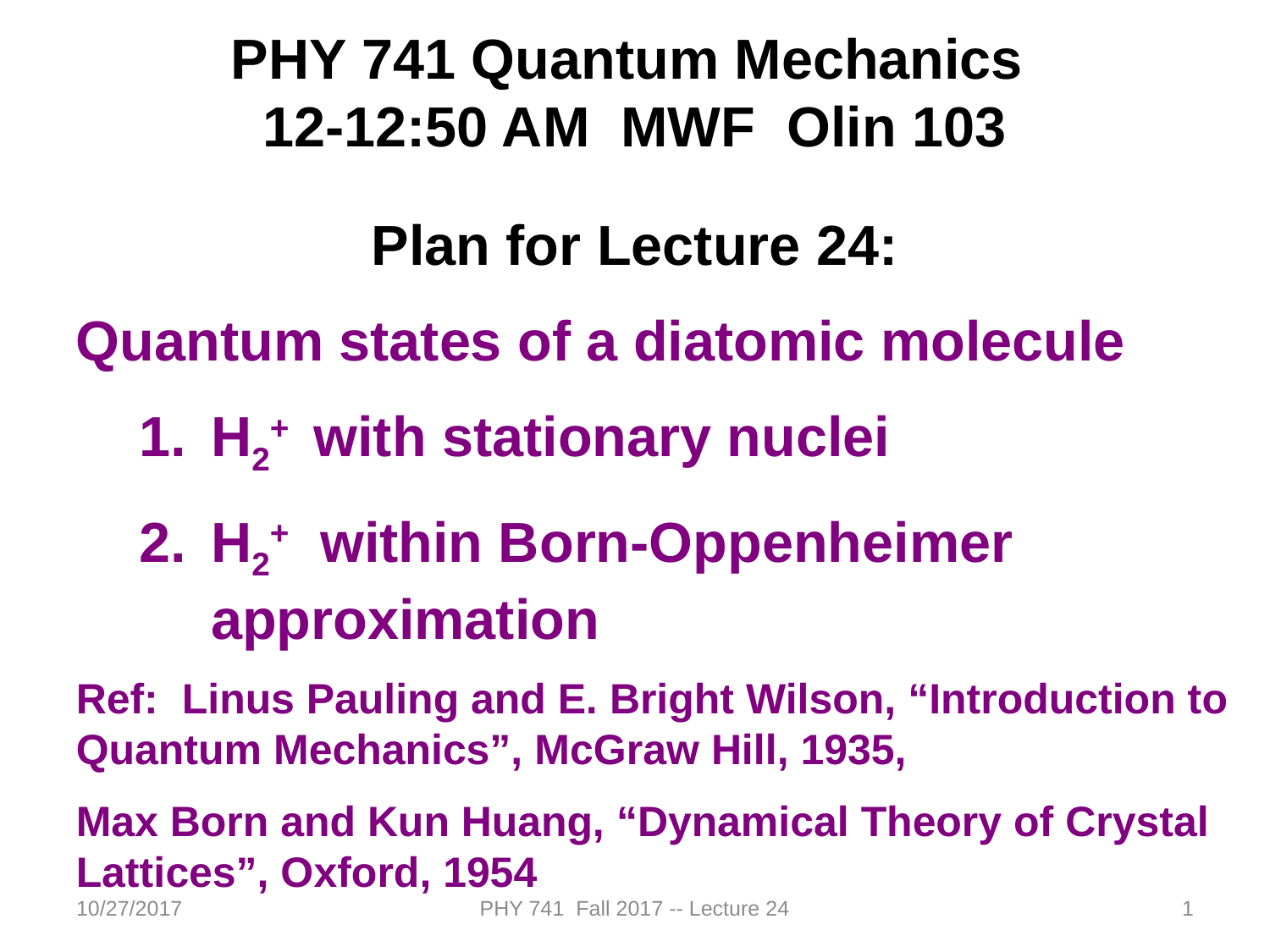

PHY 741 Quantum Mechanics
12-12:50 AM  MWF  Olin 103

Plan for Lecture 24:
Quantum states of a diatomic molecule
H2+  with stationary nuclei
H2+  within Born-Oppenheimer approximation
Ref:  Linus Pauling and E. Bright Wilson, “Introduction to Quantum Mechanics”, McGraw Hill, 1935,
Max Born and Kun Huang, “Dynamical Theory of Crystal Lattices”, Oxford, 1954
10/27/2017
PHY 741  Fall 2017 -- Lecture 24
1